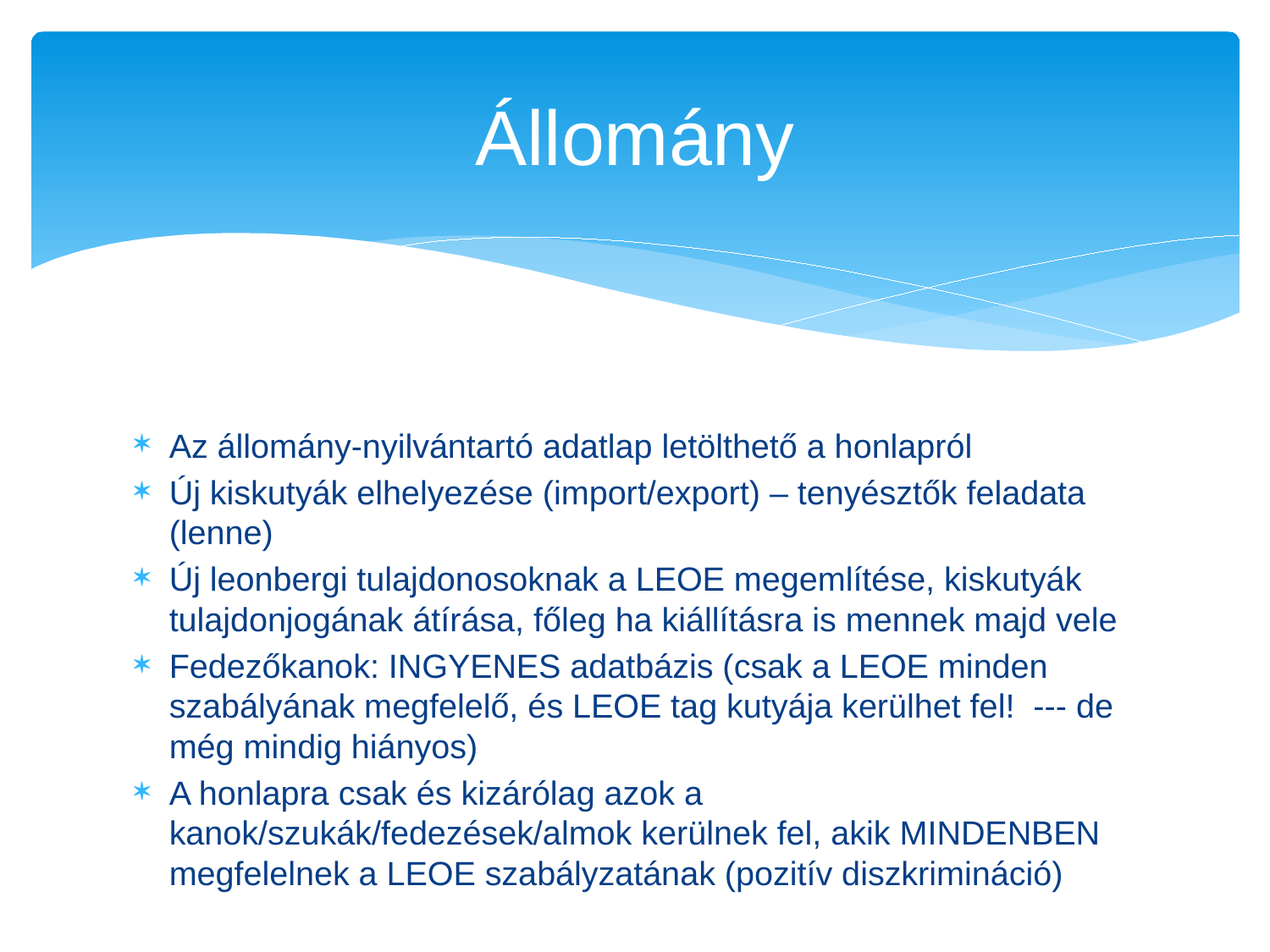

# Állomány

Az állomány-nyilvántartó adatlap letölthető a honlapról
Új kiskutyák elhelyezése (import/export) – tenyésztők feladata (lenne)
Új leonbergi tulajdonosoknak a LEOE megemlítése, kiskutyák tulajdonjogának átírása, főleg ha kiállításra is mennek majd vele
Fedezőkanok: INGYENES adatbázis (csak a LEOE minden szabályának megfelelő, és LEOE tag kutyája kerülhet fel!  --- de még mindig hiányos)
A honlapra csak és kizárólag azok a kanok/szukák/fedezések/almok kerülnek fel, akik MINDENBEN megfelelnek a LEOE szabályzatának (pozitív diszkrimináció)